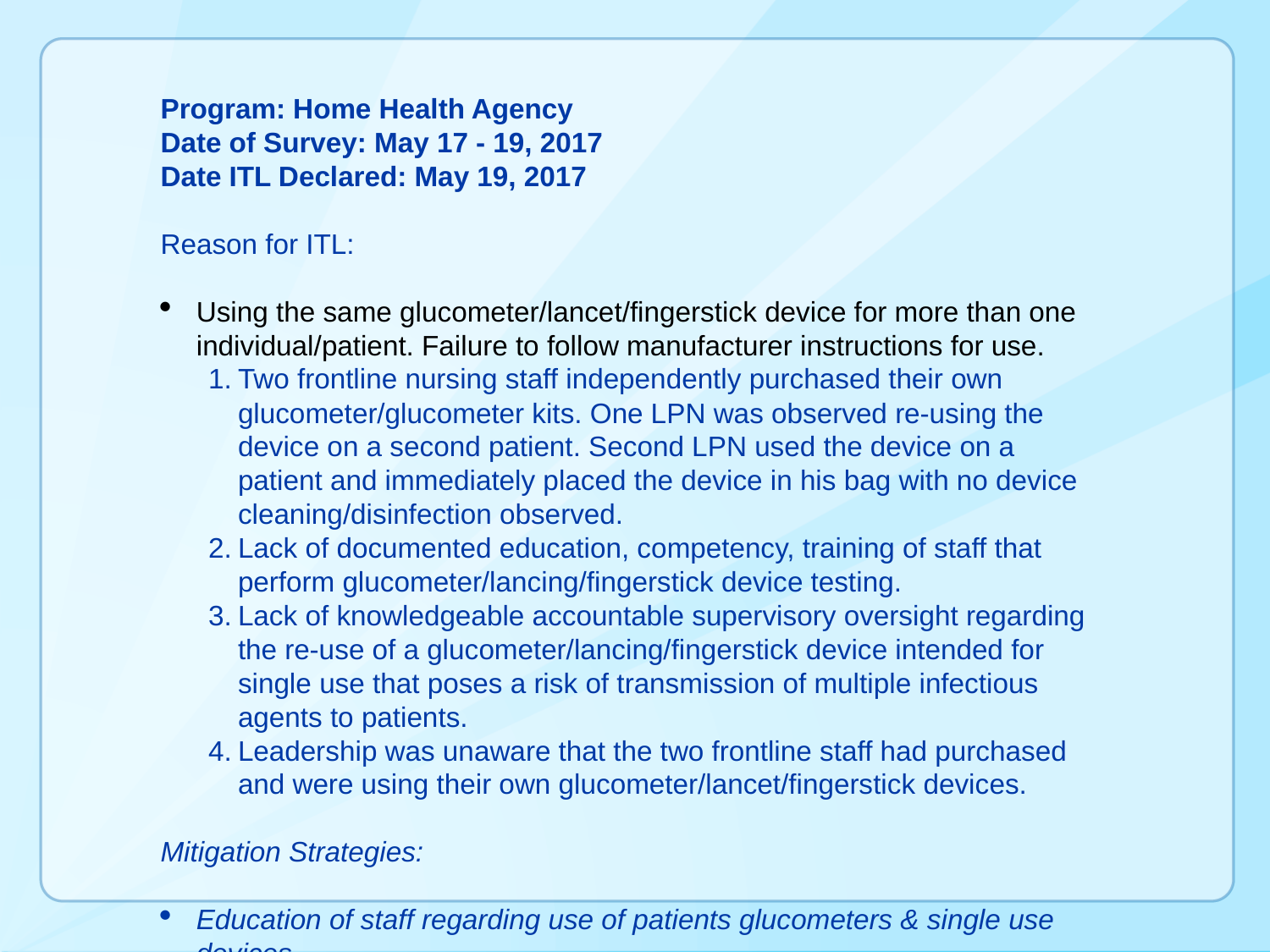

Program: Home Health Agency
Date of Survey: May 17 - 19, 2017
Date ITL Declared: May 19, 2017

Reason for ITL:

Using the same glucometer/lancet/fingerstick device for more than one individual/patient. Failure to follow manufacturer instructions for use.
Two frontline nursing staff independently purchased their own glucometer/glucometer kits. One LPN was observed re-using the device on a second patient. Second LPN used the device on a patient and immediately placed the device in his bag with no device cleaning/disinfection observed.
Lack of documented education, competency, training of staff that perform glucometer/lancing/fingerstick device testing.
Lack of knowledgeable accountable supervisory oversight regarding the re-use of a glucometer/lancing/fingerstick device intended for single use that poses a risk of transmission of multiple infectious agents to patients.
Leadership was unaware that the two frontline staff had purchased and were using their own glucometer/lancet/fingerstick devices.

Mitigation Strategies:

Education of staff regarding use of patients glucometers & single use devices
Revise policy to include cleaning of glucometers
Increase Supervisory visits starting next week